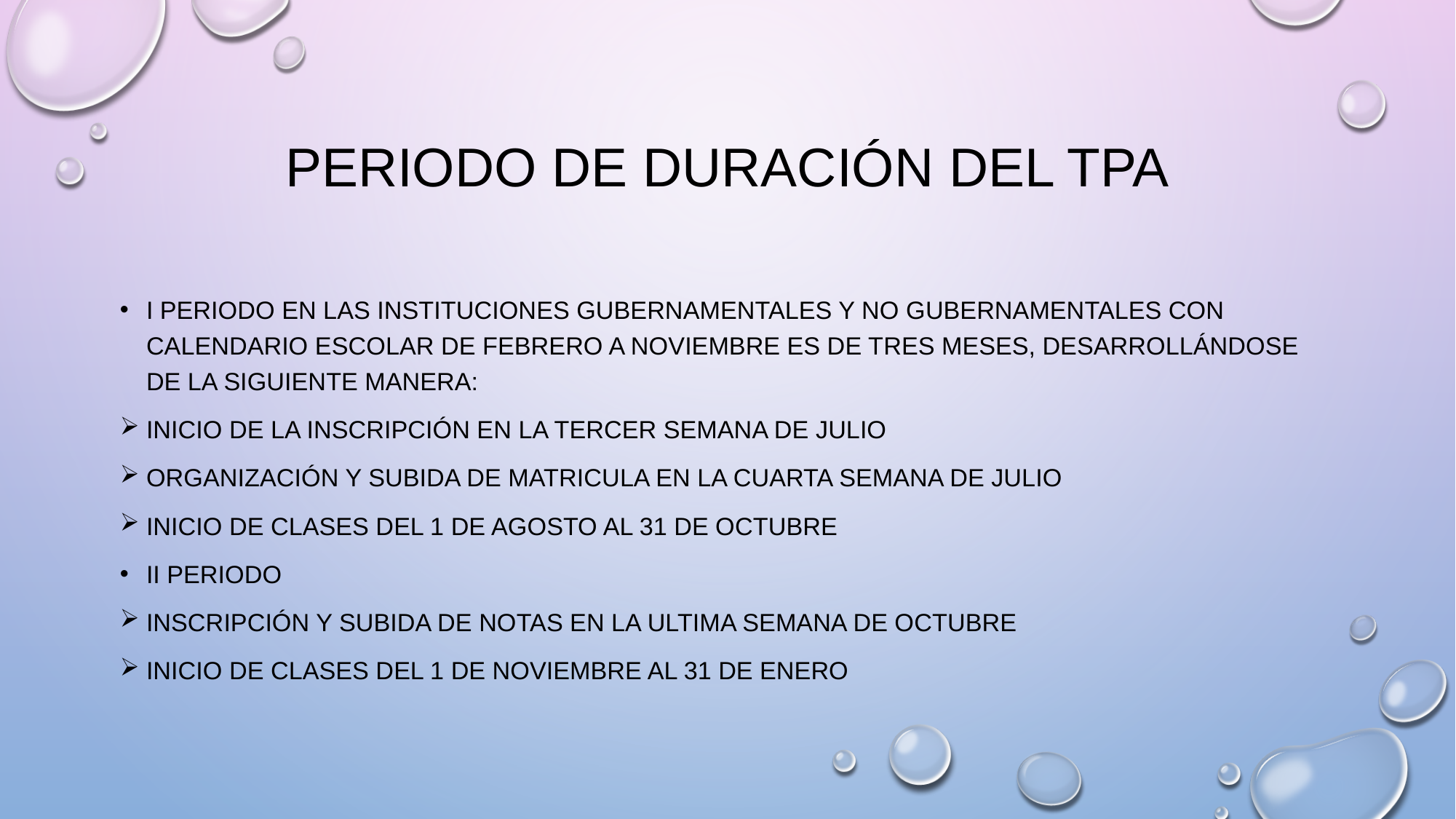

# Periodo de duración del tpa
I periodo en las instituciones gubernamentales y no gubernamentales con calendario escolar de febrero a noviembre es de tres meses, desarrollándose de la siguiente manera:
Inicio de la inscripción en la tercer semana de julio
Organización y subida de matricula en la cuarta semana de julio
Inicio de clases del 1 de agosto al 31 de octubre
II periodo
Inscripción y subida de notas en la ultima semana de octubre
Inicio de clases del 1 de noviembre al 31 de enero